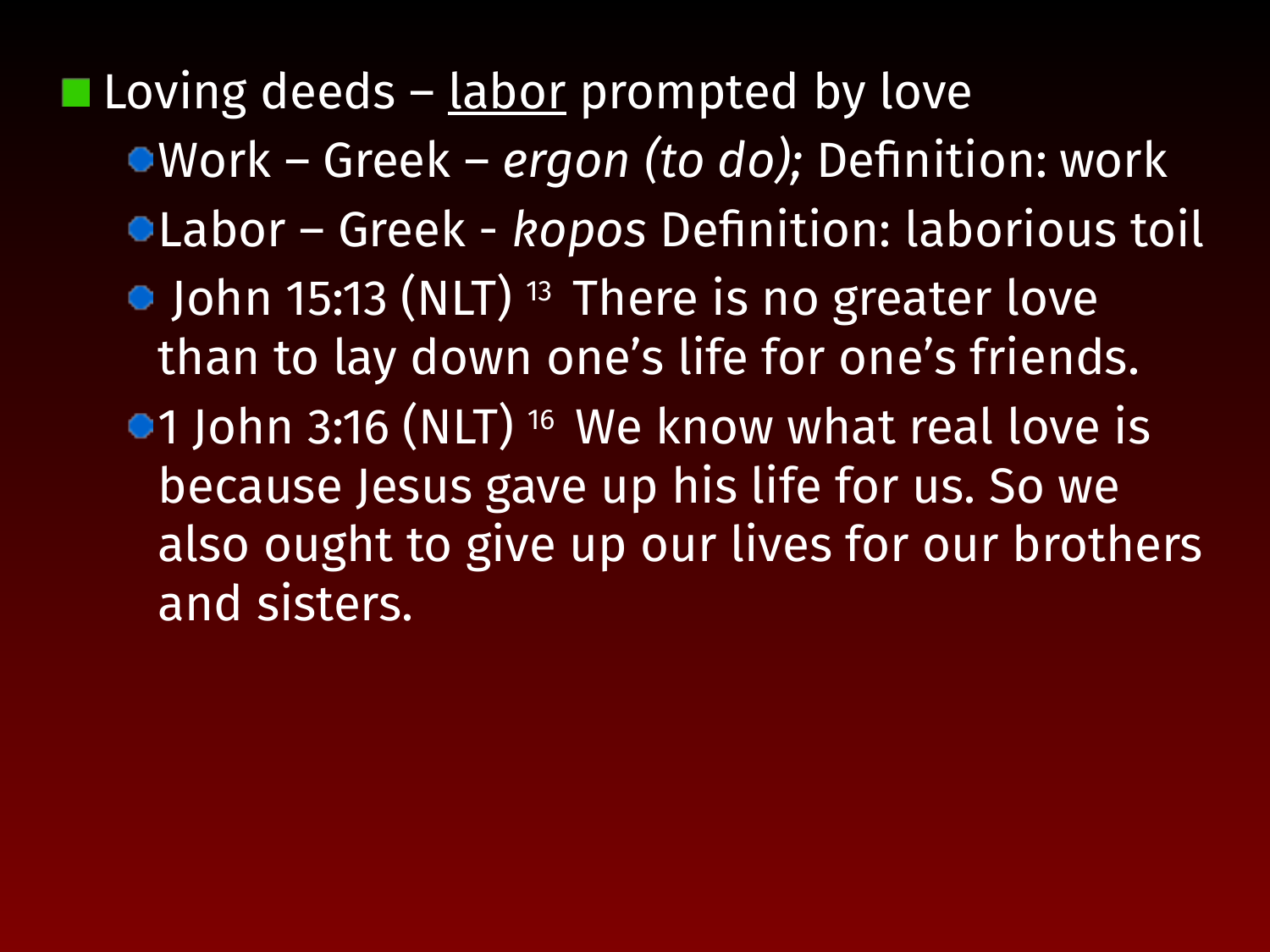

Loving deeds – labor prompted by love
Work – Greek – ergon (to do); Definition: work
Labor – Greek - kopos Definition: laborious toil
 John 15:13 (NLT) 13  There is no greater love than to lay down one’s life for one’s friends.
1 John 3:16 (NLT) 16  We know what real love is because Jesus gave up his life for us. So we also ought to give up our lives for our brothers and sisters.